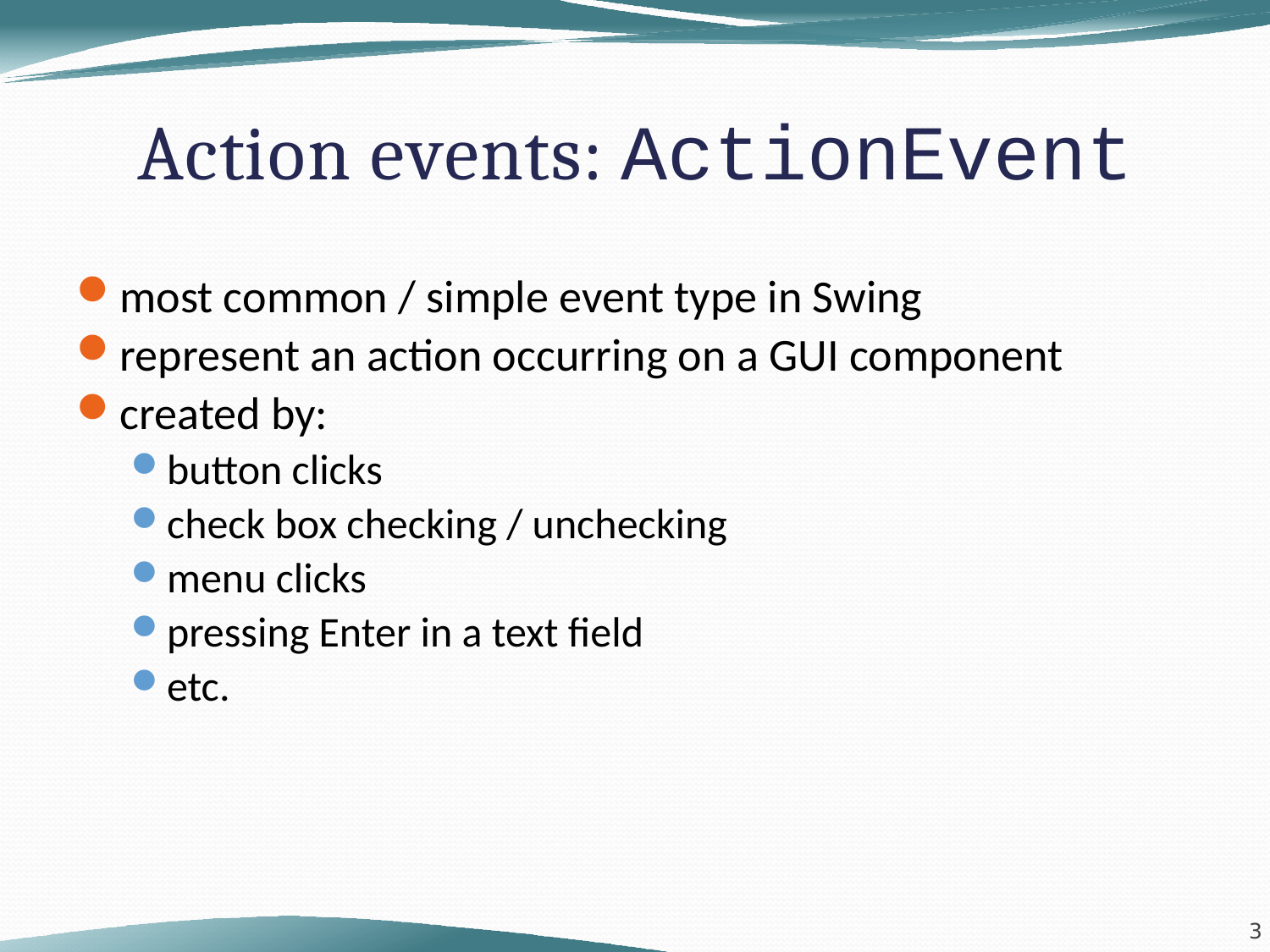

# Action events: ActionEvent
most common / simple event type in Swing
represent an action occurring on a GUI component
created by:
button clicks
check box checking / unchecking
menu clicks
pressing Enter in a text field
etc.